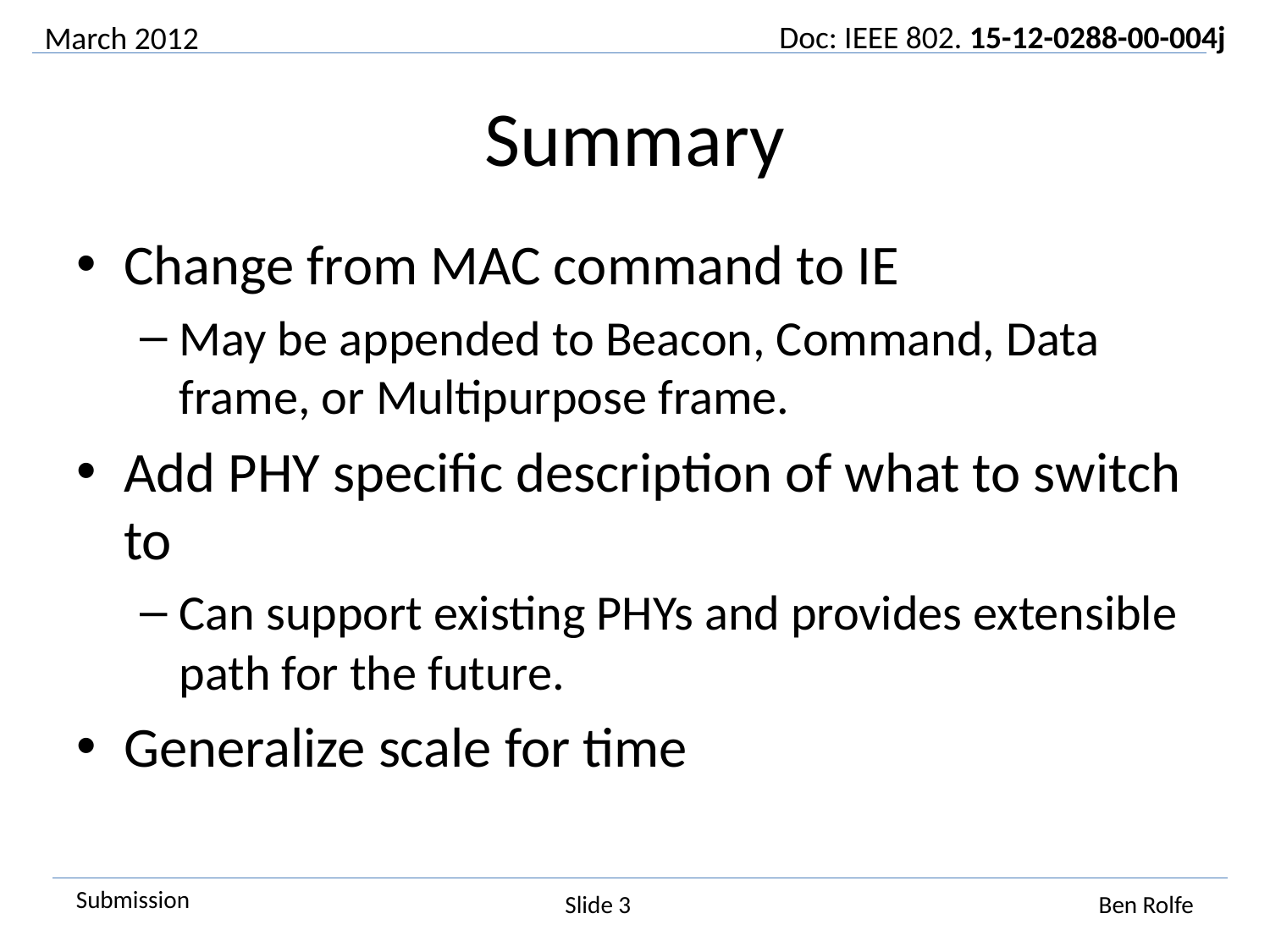

March 2012
# Summary
Change from MAC command to IE
May be appended to Beacon, Command, Data frame, or Multipurpose frame.
Add PHY specific description of what to switch to
Can support existing PHYs and provides extensible path for the future.
Generalize scale for time
Slide 3
Ben Rolfe